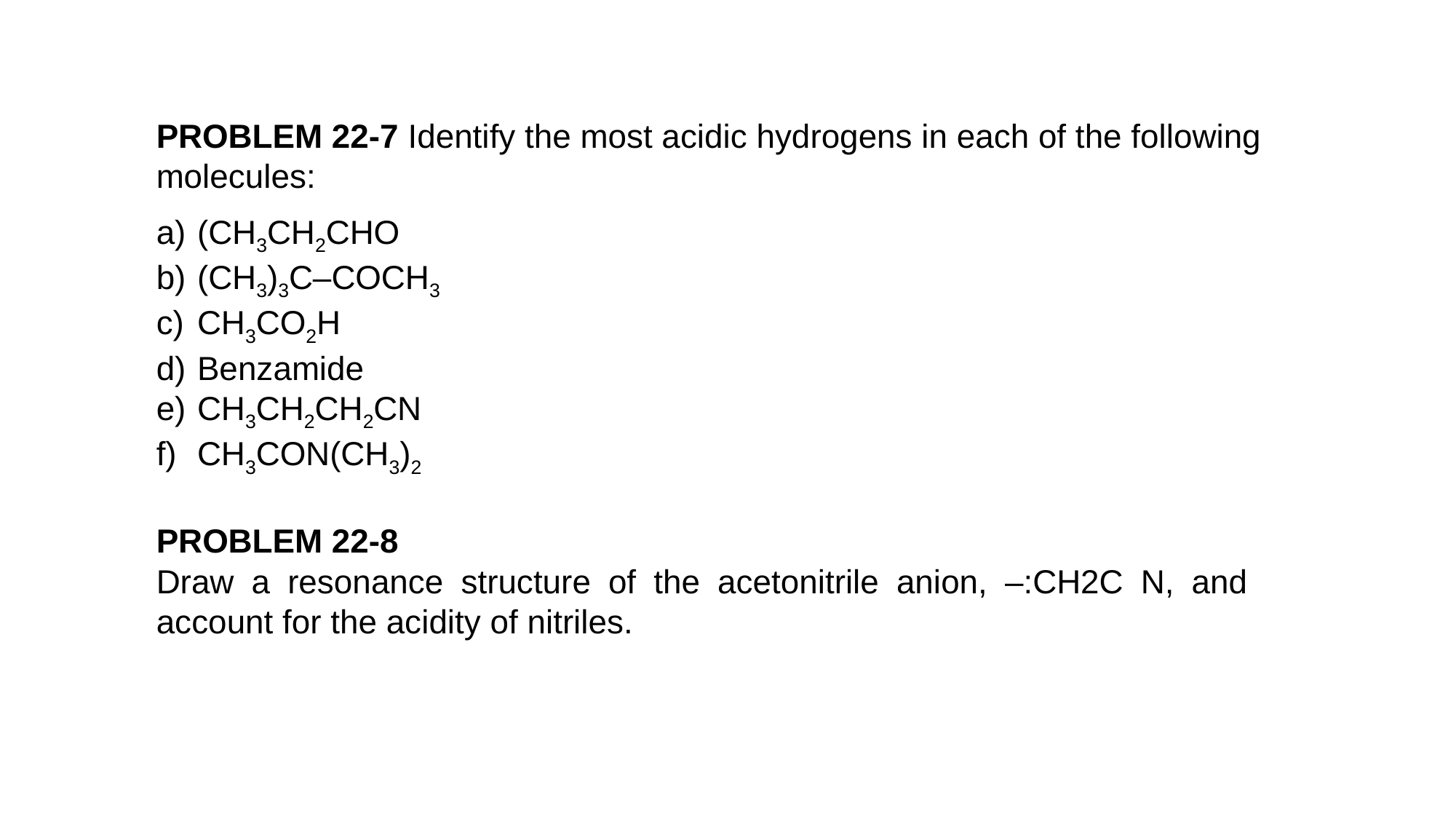

PROBLEM 22-7 Identify the most acidic hydrogens in each of the following molecules:
(CH3CH2CHO
(CH3)3C–COCH3
CH3CO2H
Benzamide
CH3CH2CH2CN
CH3CON(CH3)2
PROBLEM 22-8
Draw a resonance structure of the acetonitrile anion, –:CH2C N, and account for the acidity of nitriles.